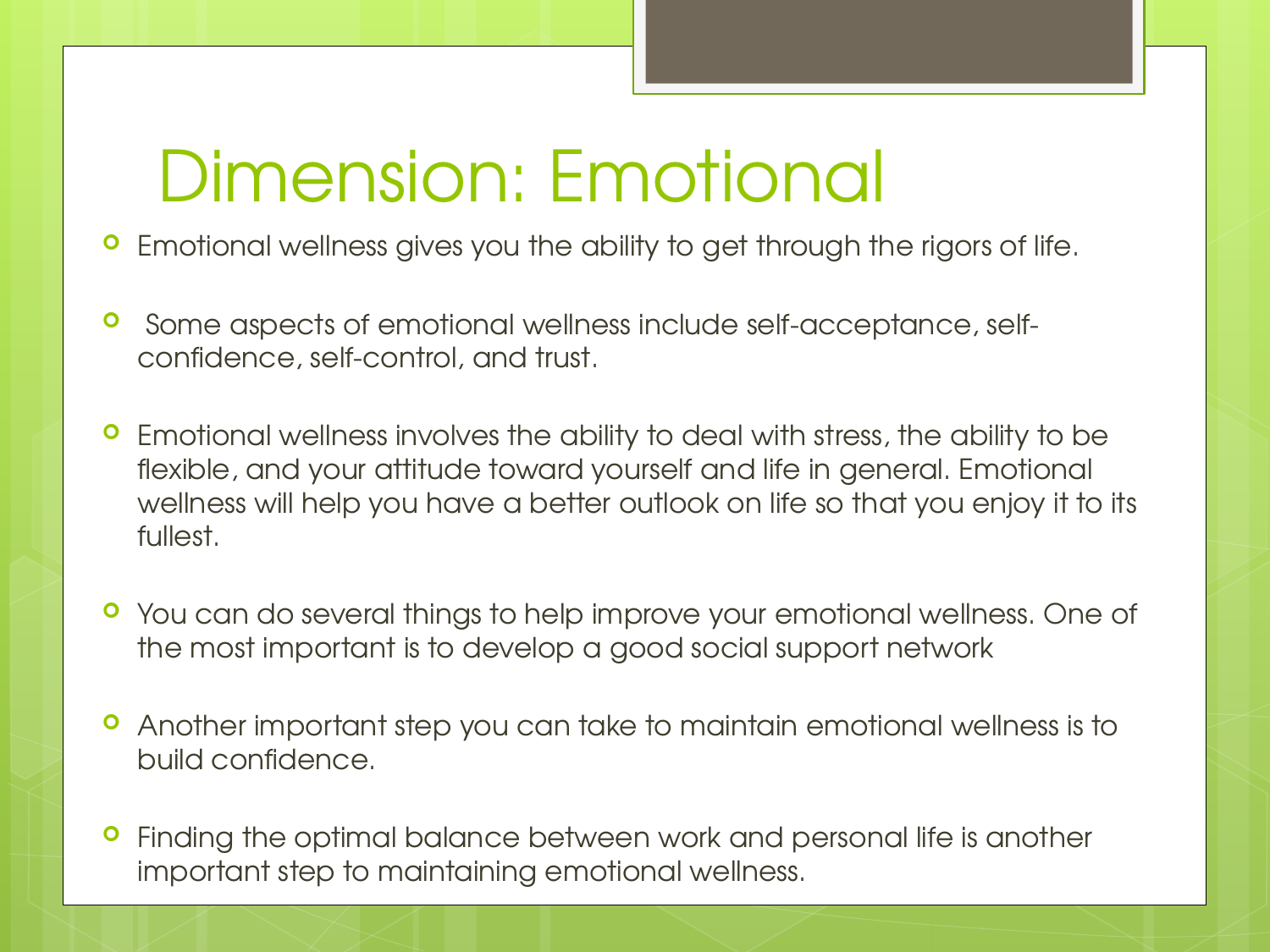

# Dimension: Emotional
Emotional wellness gives you the ability to get through the rigors of life.

 Some aspects of emotional wellness include self-acceptance, self-confidence, self-control, and trust.

Emotional wellness involves the ability to deal with stress, the ability to be flexible, and your attitude toward yourself and life in general. Emotional wellness will help you have a better outlook on life so that you enjoy it to its fullest.

You can do several things to help improve your emotional wellness. One of the most important is to develop a good social support network

Another important step you can take to maintain emotional wellness is to build confidence.

Finding the optimal balance between work and personal life is another important step to maintaining emotional wellness.